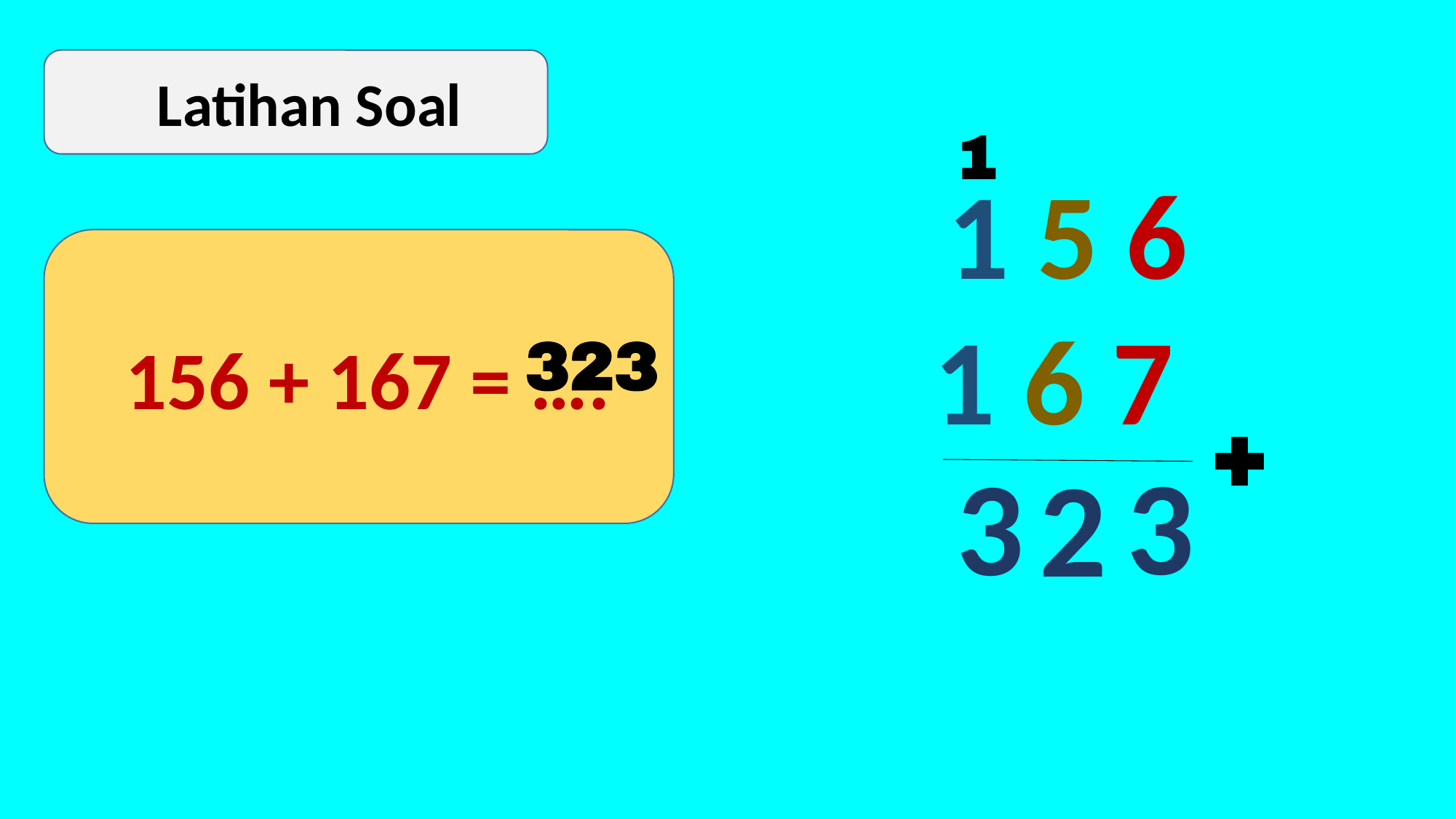

1 5 6
1 6 7

  Latihan Soal
1
 156 + 167 = ….
323
3
3
2